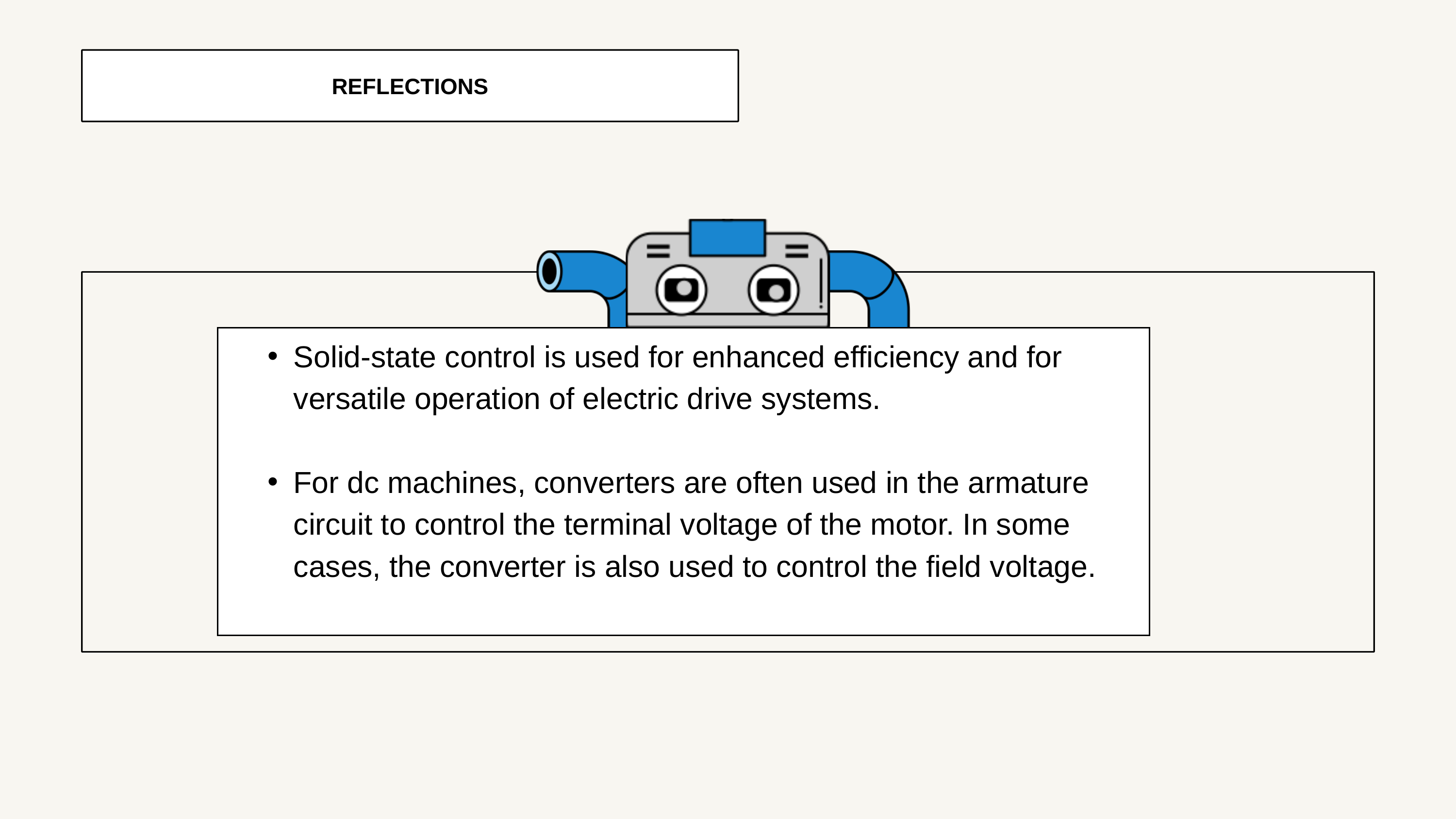

REFLECTIONS

Solid-state control is used for enhanced efficiency and for versatile operation of electric drive systems.

For dc machines, converters are often used in the armature circuit to control the terminal voltage of the motor. In some cases, the converter is also used to control the field voltage.